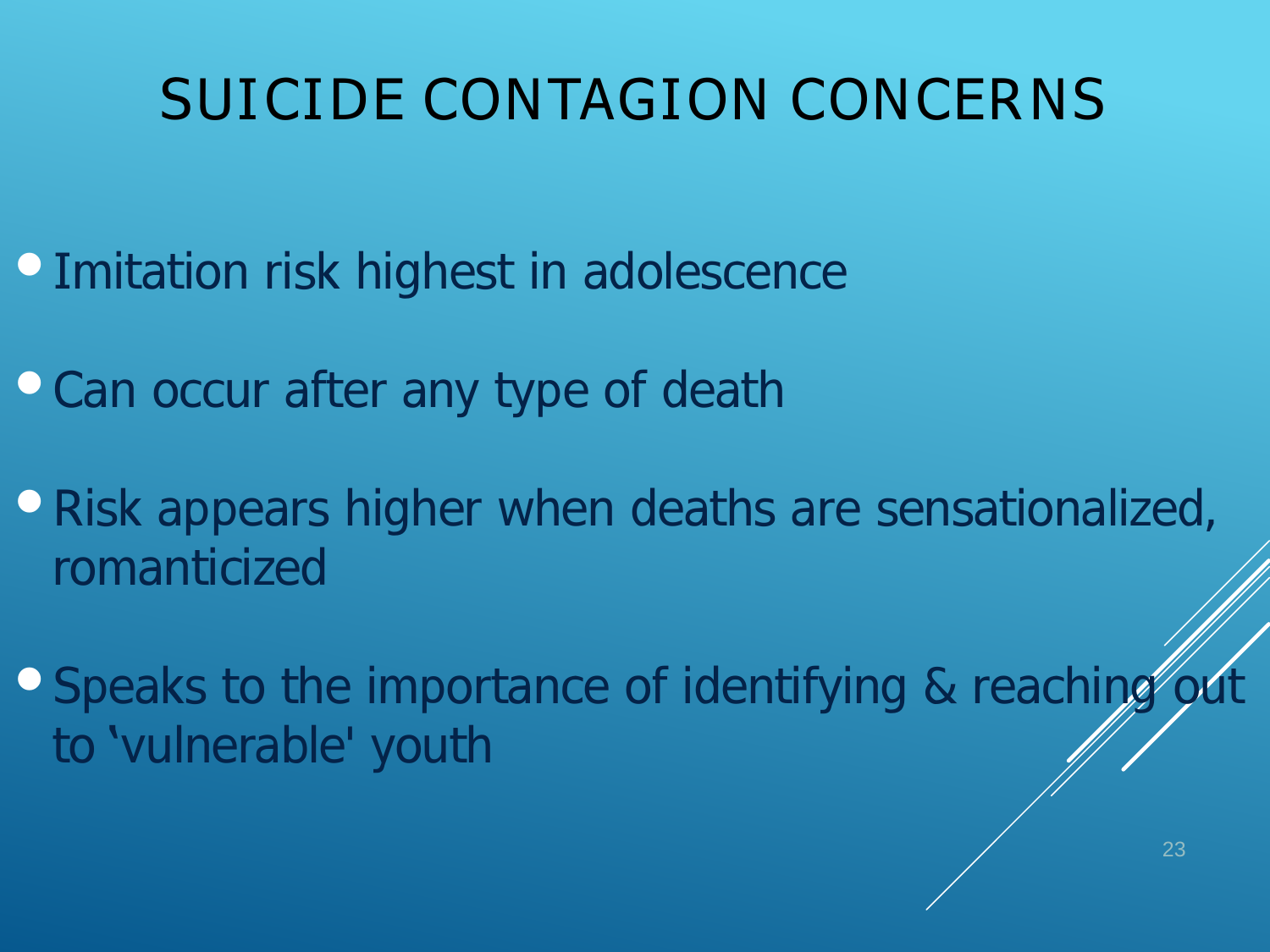

# Suicide Contagion Concerns
Imitation risk highest in adolescence

Can occur after any type of death

Risk appears higher when deaths are sensationalized, romanticized

Speaks to the importance of identifying & reaching out to ‘vulnerable' youth

23